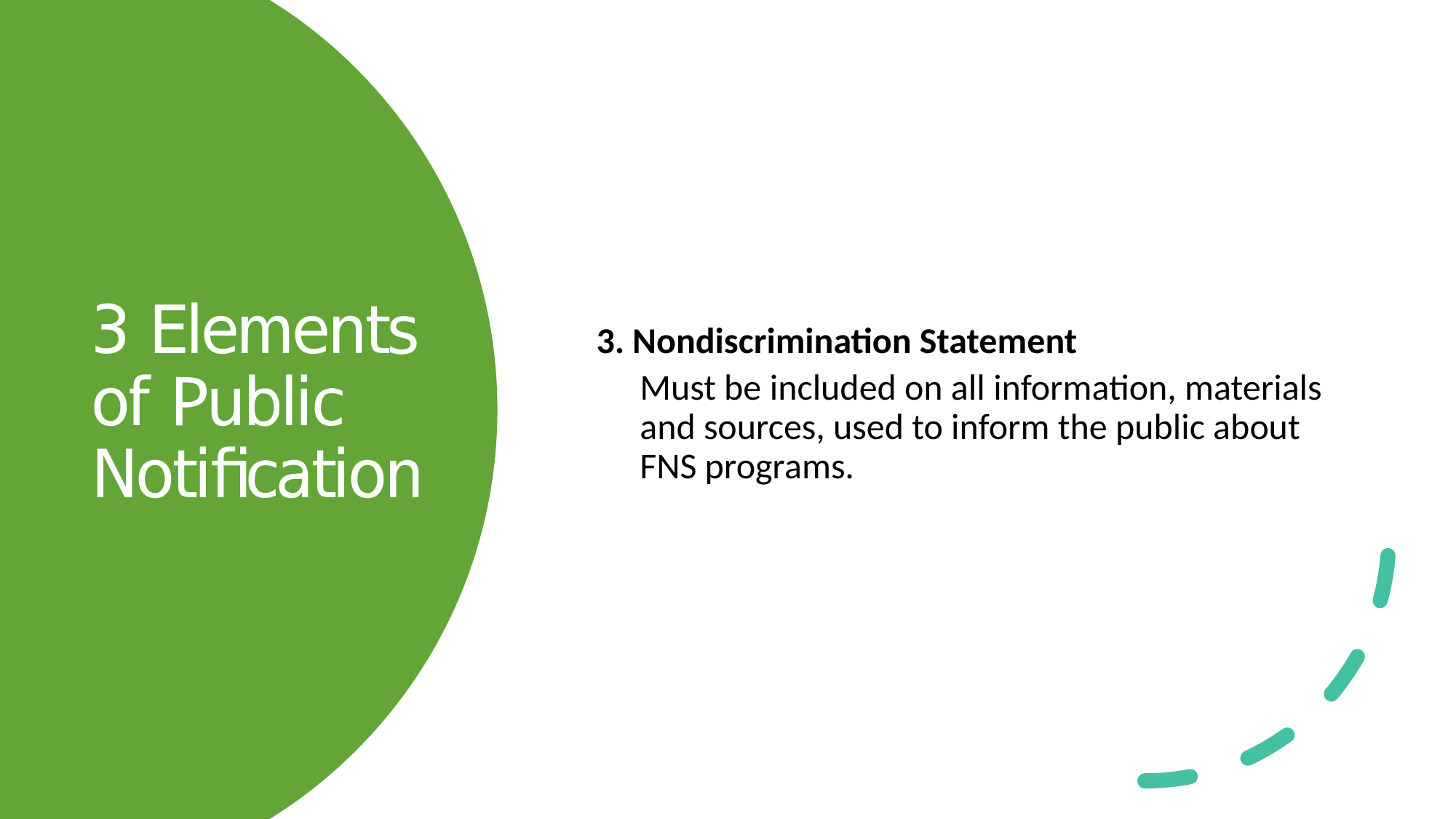

3. Nondiscrimination Statement
Must be included on all information, materials and sources, used to inform the public about FNS programs.
# 3 Elements of Public Notification